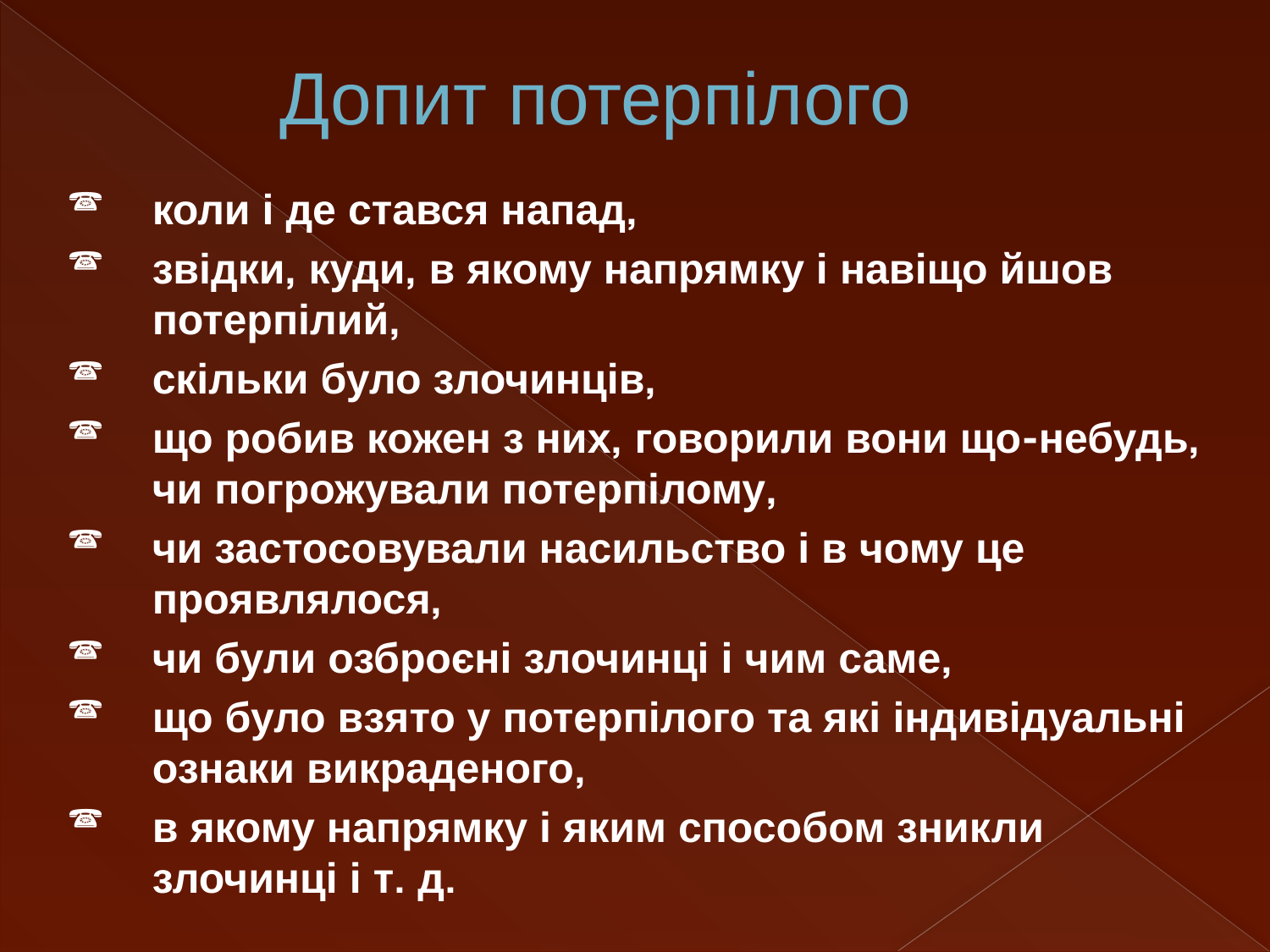

# Допит потерпілого
коли і де стався напад,
звідки, куди, в якому напрямку і навіщо йшов потерпілий,
скільки було злочинців,
що робив кожен з них, говорили вони що-небудь, чи погрожували потерпілому,
чи застосовували насильство і в чому це проявлялося,
чи були озброєні злочинці і чим саме,
що було взято у потерпілого та які індивідуальні ознаки викраденого,
в якому напрямку і яким способом зникли злочинці і т. д.